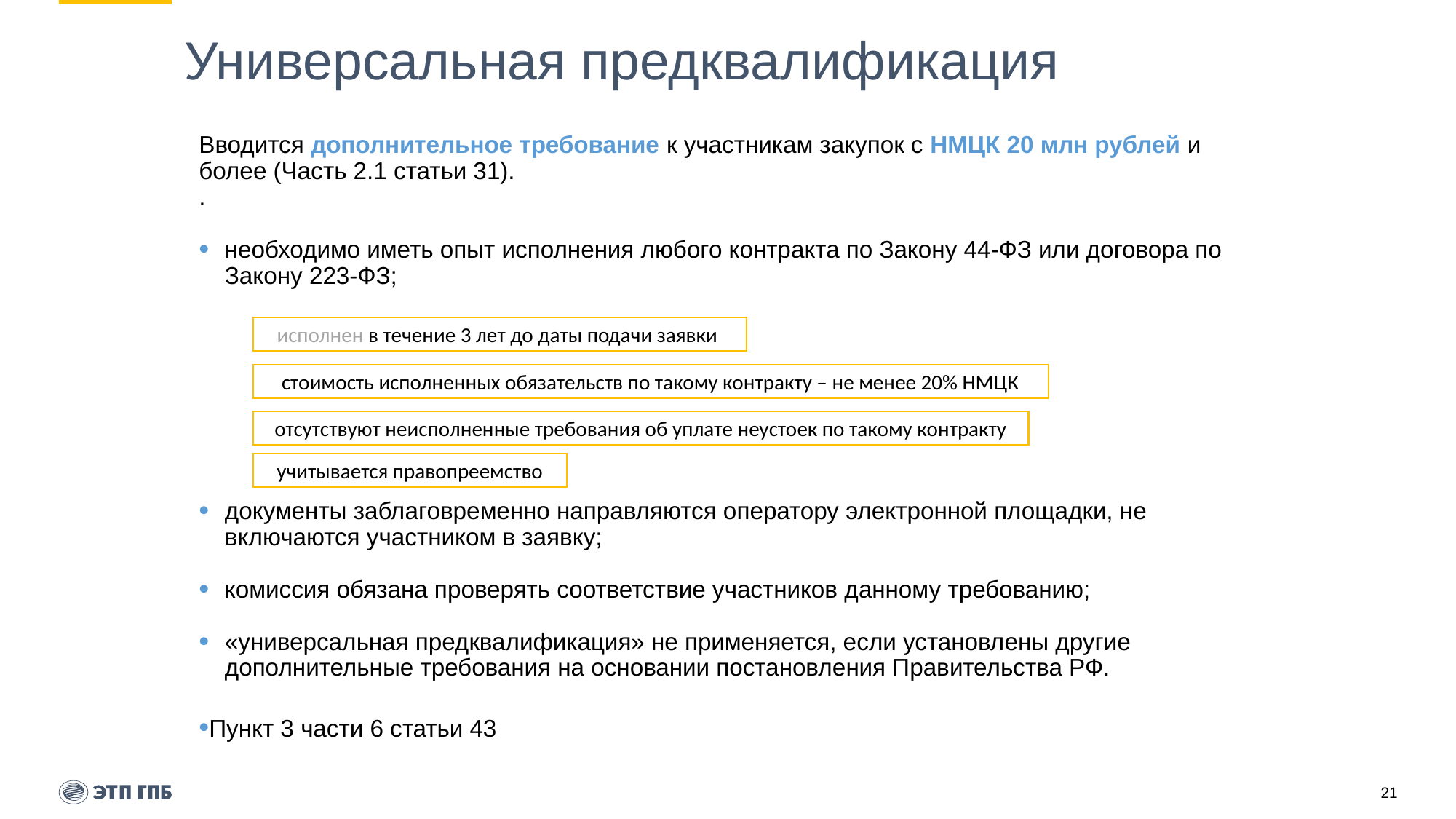

# Универсальная предквалификация
Вводится дополнительное требование к участникам закупок с НМЦК 20 млн рублей и более (Часть 2.1 статьи 31).
.

необходимо иметь опыт исполнения любого контракта по Закону 44-ФЗ или договора по Закону 223-ФЗ;

документы заблаговременно направляются оператору электронной площадки, не включаются участником в заявку;

комиссия обязана проверять соответствие участников данному требованию;

«универсальная предквалификация» не применяется, если установлены другие дополнительные требования на основании постановления Правительства РФ.

Пункт 3 части 6 статьи 43

исполнен в течение 3 лет до даты подачи заявки
стоимость исполненных обязательств по такому контракту – не менее 20% НМЦК
отсутствуют неисполненные требования об уплате неустоек по такому контракту
учитывается правопреемство